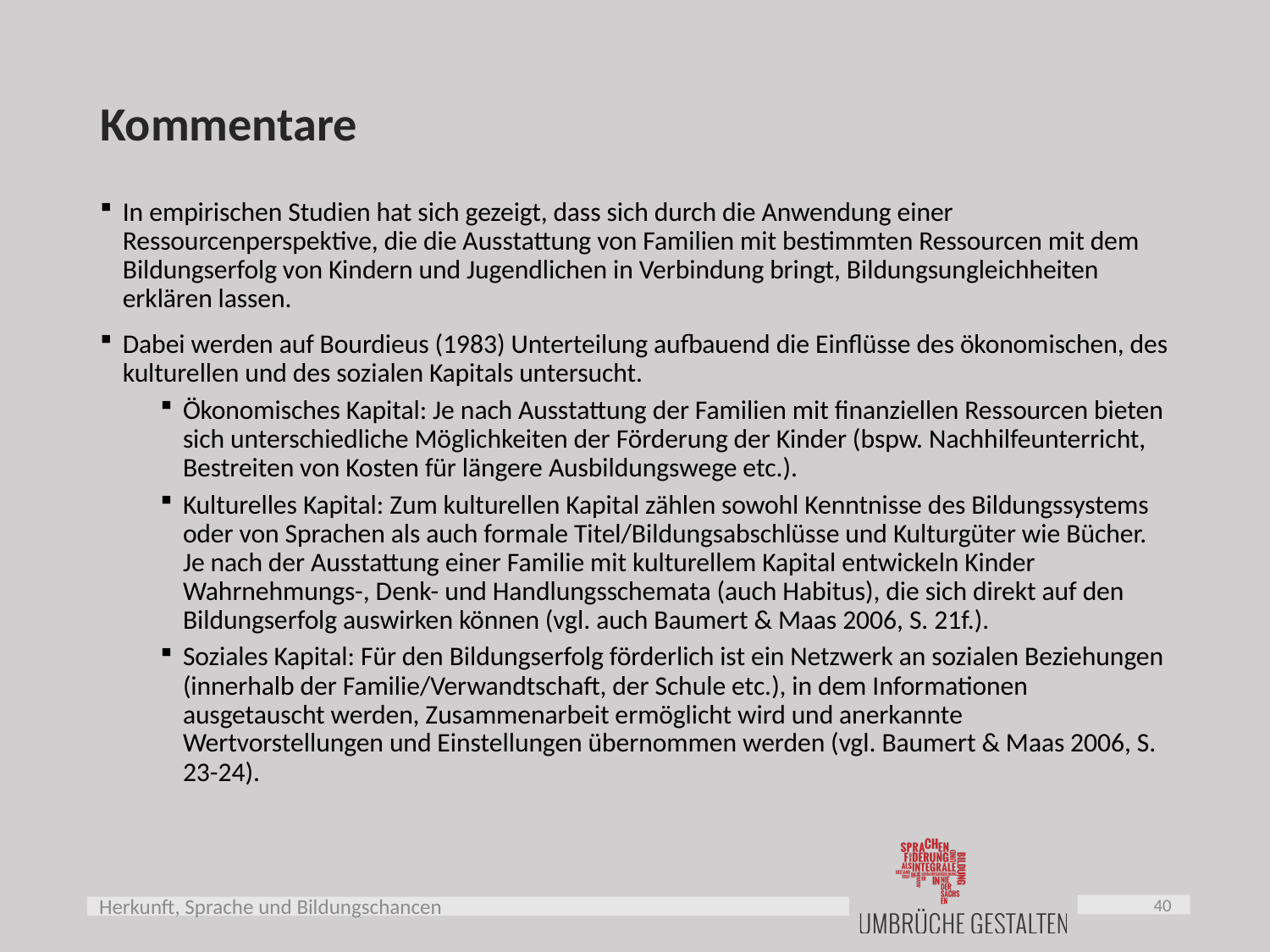

# Kommentare
In empirischen Studien hat sich gezeigt, dass sich durch die Anwendung einer Ressourcenperspektive, die die Ausstattung von Familien mit bestimmten Ressourcen mit dem Bildungserfolg von Kindern und Jugendlichen in Verbindung bringt, Bildungsungleichheiten erklären lassen.
Dabei werden auf Bourdieus (1983) Unterteilung aufbauend die Einflüsse des ökonomischen, des kulturellen und des sozialen Kapitals untersucht.
Ökonomisches Kapital: Je nach Ausstattung der Familien mit finanziellen Ressourcen bieten sich unterschiedliche Möglichkeiten der Förderung der Kinder (bspw. Nachhilfeunterricht, Bestreiten von Kosten für längere Ausbildungswege etc.).
Kulturelles Kapital: Zum kulturellen Kapital zählen sowohl Kenntnisse des Bildungssystems oder von Sprachen als auch formale Titel/Bildungsabschlüsse und Kulturgüter wie Bücher. Je nach der Ausstattung einer Familie mit kulturellem Kapital entwickeln Kinder Wahrnehmungs-, Denk- und Handlungsschemata (auch Habitus), die sich direkt auf den Bildungserfolg auswirken können (vgl. auch Baumert & Maas 2006, S. 21f.).
Soziales Kapital: Für den Bildungserfolg förderlich ist ein Netzwerk an sozialen Beziehungen (innerhalb der Familie/Verwandtschaft, der Schule etc.), in dem Informationen ausgetauscht werden, Zusammenarbeit ermöglicht wird und anerkannte Wertvorstellungen und Einstellungen übernommen werden (vgl. Baumert & Maas 2006, S. 23-24).

40
Herkunft, Sprache und Bildungschancen